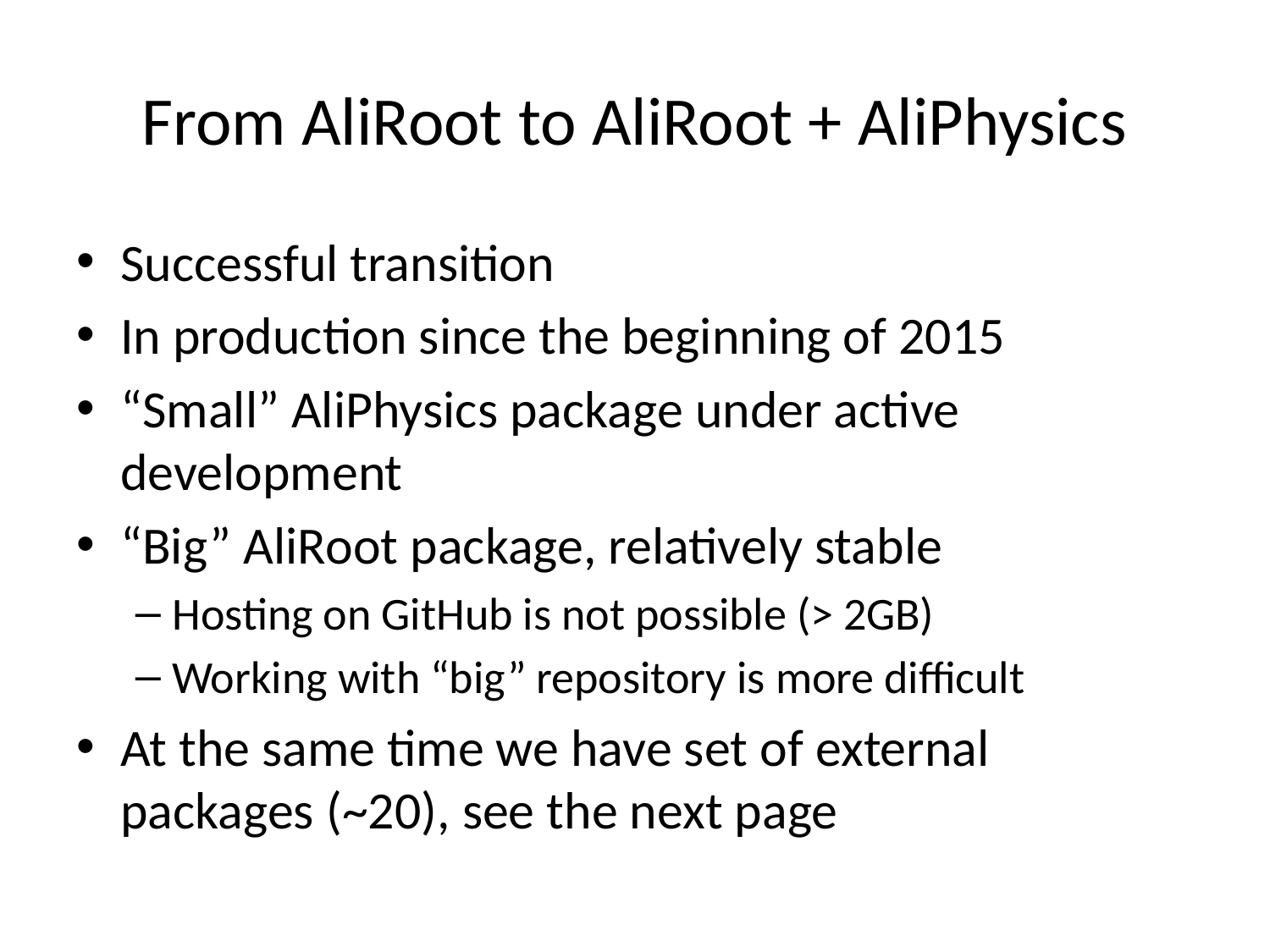

# From AliRoot to AliRoot + AliPhysics
Successful transition
In production since the beginning of 2015
“Small” AliPhysics package under active development
“Big” AliRoot package, relatively stable
Hosting on GitHub is not possible (> 2GB)
Working with “big” repository is more difficult
At the same time we have set of external packages (~20), see the next page